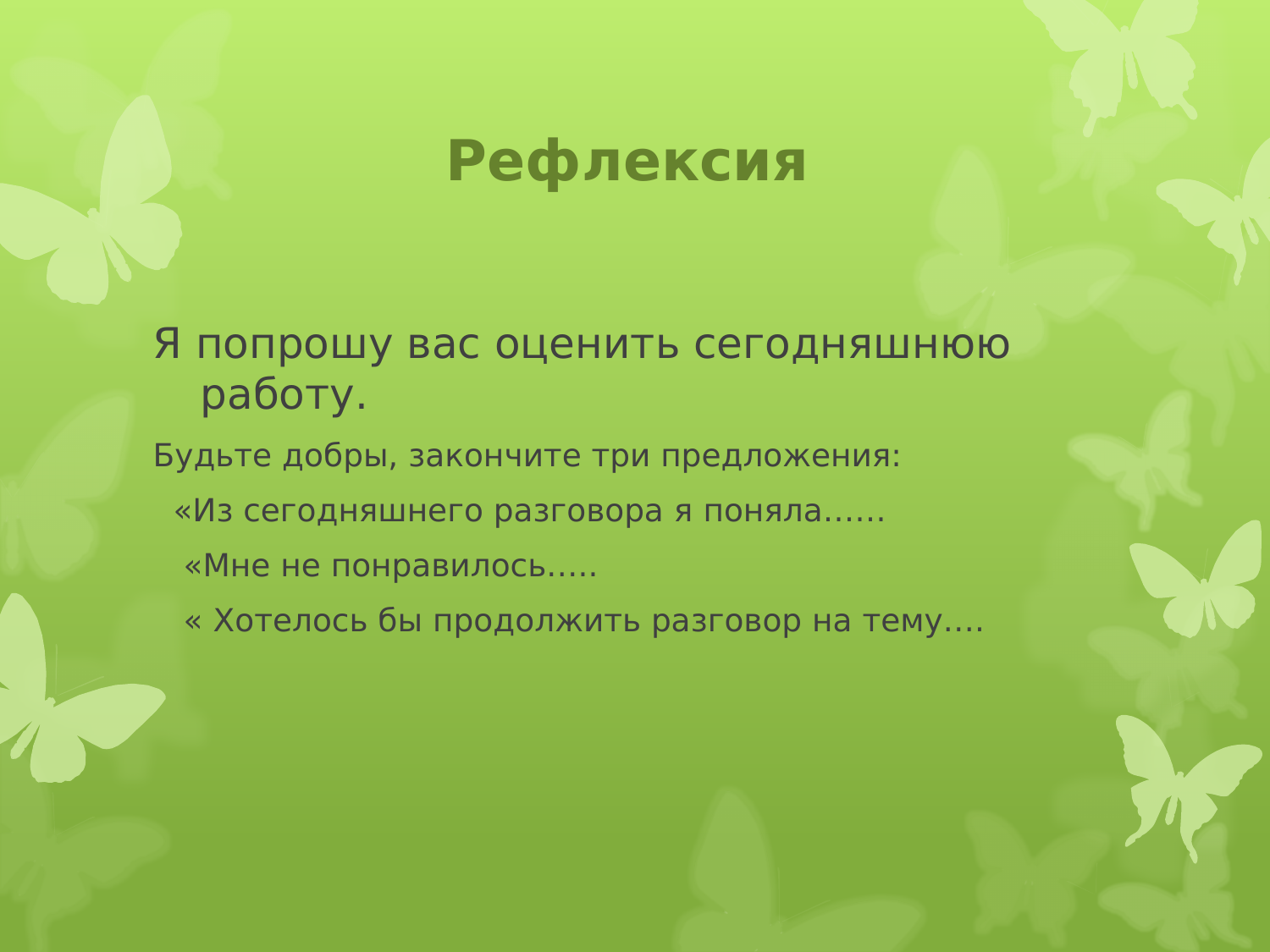

# Рефлексия
Я попрошу вас оценить сегодняшнюю работу.
Будьте добры, закончите три предложения:
  «Из сегодняшнего разговора я поняла……
   «Мне не понравилось…..
   « Хотелось бы продолжить разговор на тему….